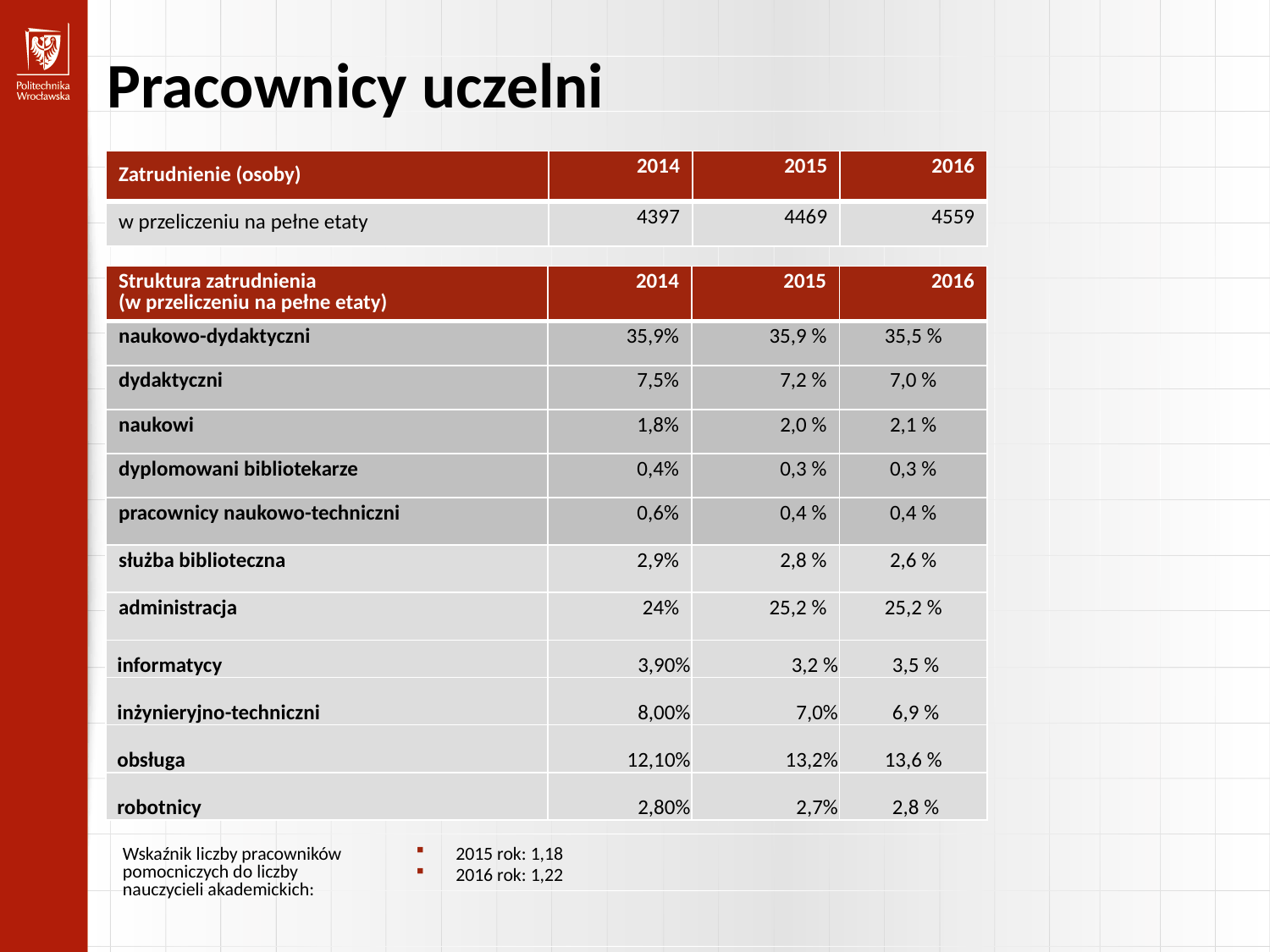

Pracownicy uczelni
| Zatrudnienie (osoby) | 2014 | 2015 | 2016 |
| --- | --- | --- | --- |
| w przeliczeniu na pełne etaty | 4397 | 4469 | 4559 |
| Struktura zatrudnienia (w przeliczeniu na pełne etaty) | 2014 | 2015 | 2016 |
| --- | --- | --- | --- |
| naukowo-dydaktyczni | 35,9% | 35,9 % | 35,5 % |
| dydaktyczni | 7,5% | 7,2 % | 7,0 % |
| naukowi | 1,8% | 2,0 % | 2,1 % |
| dyplomowani bibliotekarze | 0,4% | 0,3 % | 0,3 % |
| pracownicy naukowo-techniczni | 0,6% | 0,4 % | 0,4 % |
| służba biblioteczna | 2,9% | 2,8 % | 2,6 % |
| administracja | 24% | 25,2 % | 25,2 % |
| informatycy | 3,90% | 3,2 % | 3,5 % |
| inżynieryjno-techniczni | 8,00% | 7,0% | 6,9 % |
| obsługa | 12,10% | 13,2% | 13,6 % |
| robotnicy | 2,80% | 2,7% | 2,8 % |
Wskaźnik liczby pracowników pomocniczych do liczby nauczycieli akademickich:

2014 rok: 1,16
2015 rok: 1,18
2016 rok: 1,22